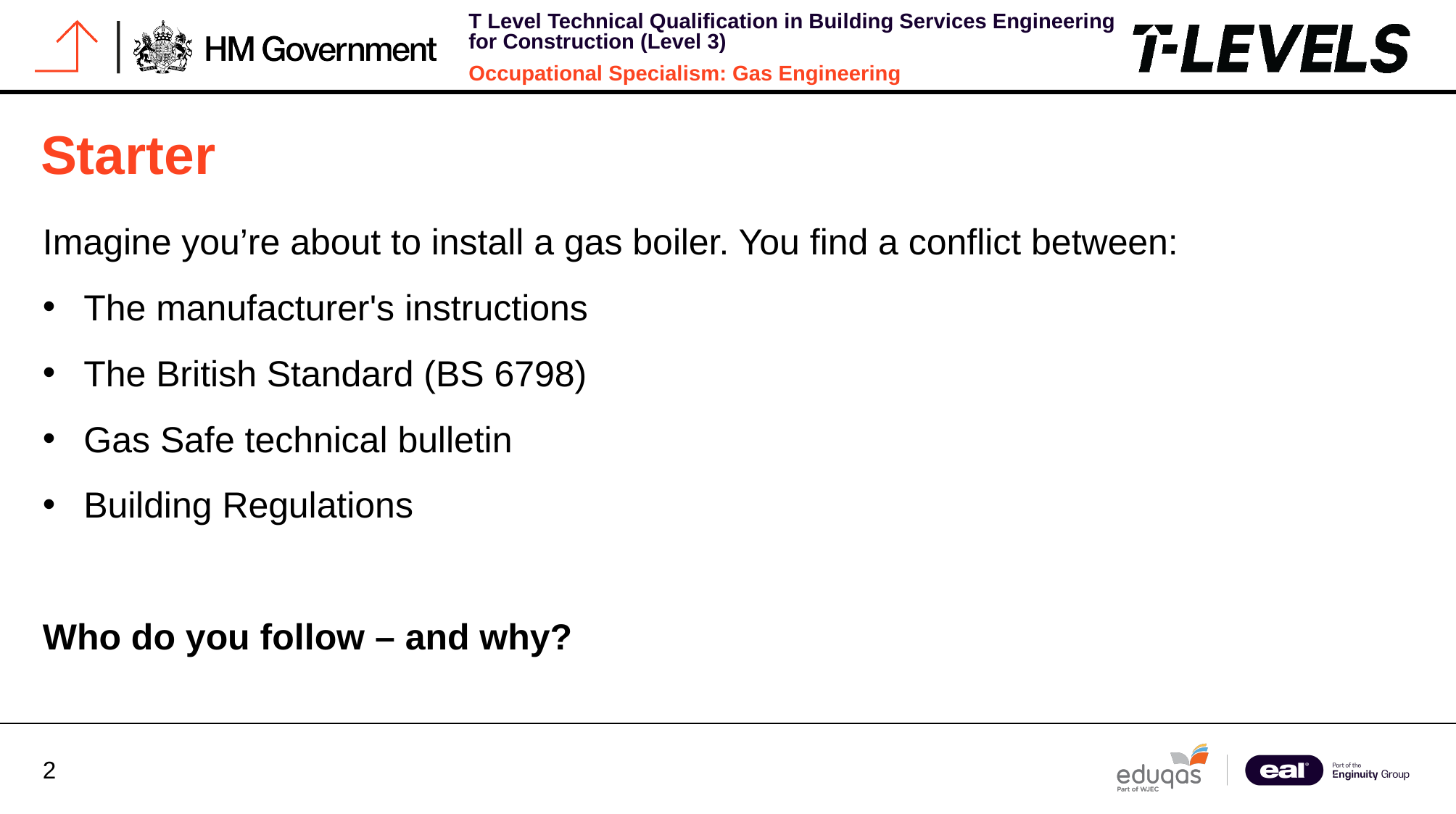

# Starter
Imagine you’re about to install a gas boiler. You find a conflict between:
The manufacturer's instructions
The British Standard (BS 6798)
Gas Safe technical bulletin
Building Regulations

Who do you follow – and why?